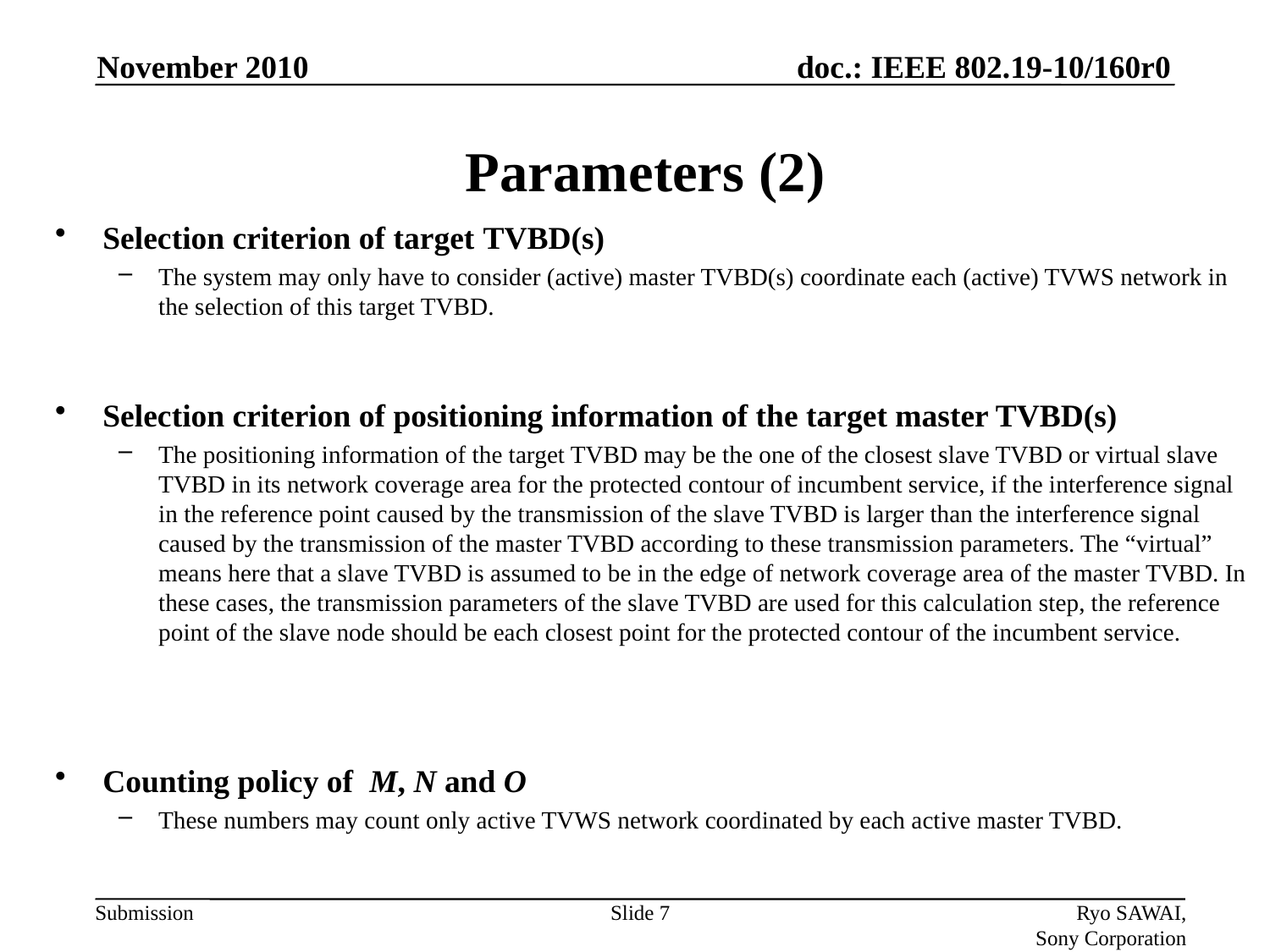

November 2010
# Parameters (2)
Selection criterion of target TVBD(s)
The system may only have to consider (active) master TVBD(s) coordinate each (active) TVWS network in the selection of this target TVBD.

Selection criterion of positioning information of the target master TVBD(s)
The positioning information of the target TVBD may be the one of the closest slave TVBD or virtual slave TVBD in its network coverage area for the protected contour of incumbent service, if the interference signal in the reference point caused by the transmission of the slave TVBD is larger than the interference signal caused by the transmission of the master TVBD according to these transmission parameters. The “virtual” means here that a slave TVBD is assumed to be in the edge of network coverage area of the master TVBD. In these cases, the transmission parameters of the slave TVBD are used for this calculation step, the reference point of the slave node should be each closest point for the protected contour of the incumbent service.

Counting policy of  M, N and O
These numbers may count only active TVWS network coordinated by each active master TVBD.

Slide 7
Ryo SAWAI, Sony Corporation